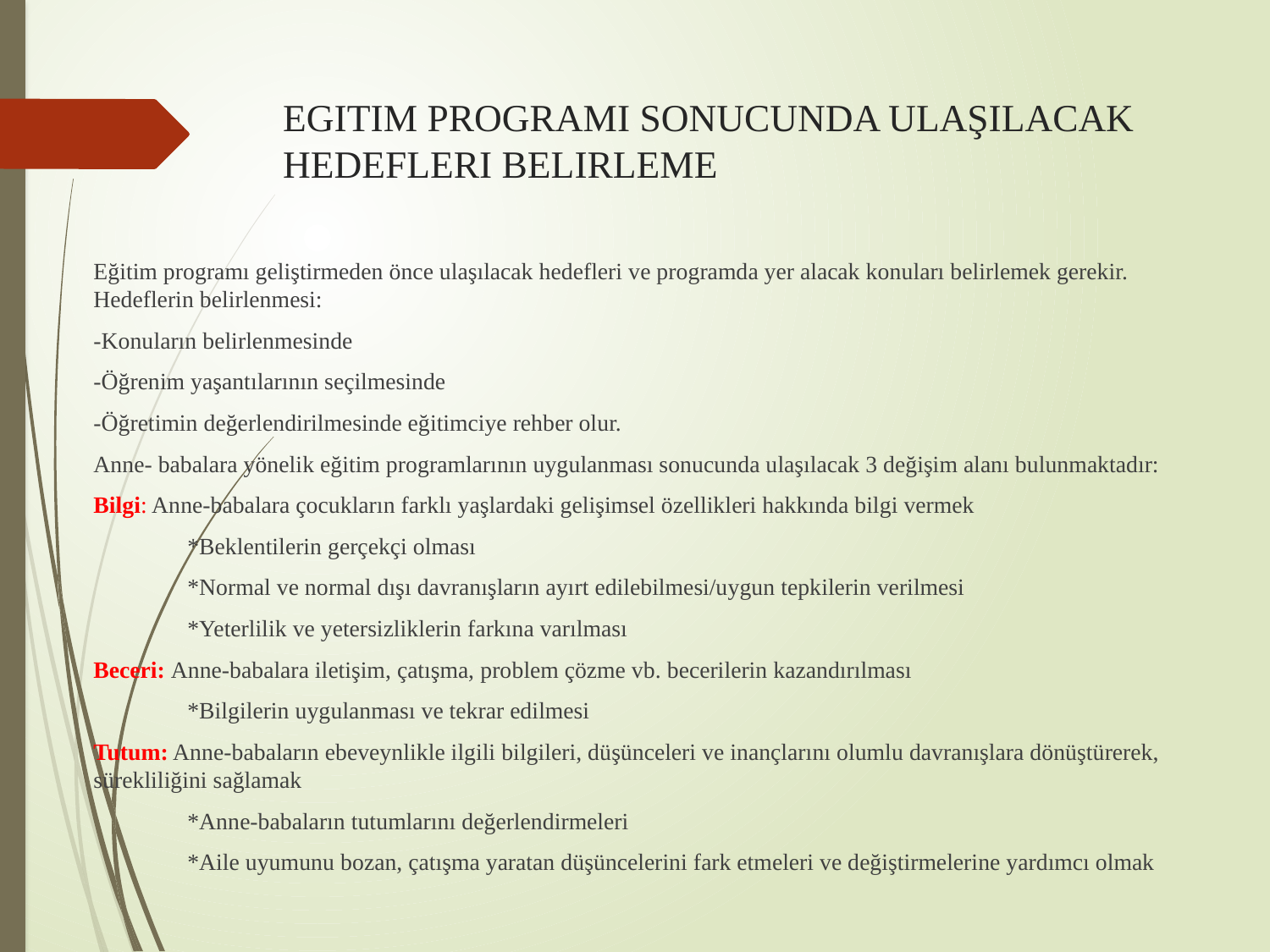

# EGITIM PROGRAMI SONUCUNDA ULAŞILACAK HEDEFLERI BELIRLEME
Eğitim programı geliştirmeden önce ulaşılacak hedefleri ve programda yer alacak konuları belirlemek gerekir. Hedeflerin belirlenmesi:
-Konuların belirlenmesinde
-Öğrenim yaşantılarının seçilmesinde
-Öğretimin değerlendirilmesinde eğitimciye rehber olur.
Anne- babalara yönelik eğitim programlarının uygulanması sonucunda ulaşılacak 3 değişim alanı bulunmaktadır:
Bilgi: Anne-babalara çocukların farklı yaşlardaki gelişimsel özellikleri hakkında bilgi vermek
	*Beklentilerin gerçekçi olması
		*Normal ve normal dışı davranışların ayırt edilebilmesi/uygun tepkilerin verilmesi
			*Yeterlilik ve yetersizliklerin farkına varılması
Beceri: Anne-babalara iletişim, çatışma, problem çözme vb. becerilerin kazandırılması
	*Bilgilerin uygulanması ve tekrar edilmesi
Tutum: Anne-babaların ebeveynlikle ilgili bilgileri, düşünceleri ve inançlarını olumlu davranışlara dönüştürerek, sürekliliğini sağlamak
	*Anne-babaların tutumlarını değerlendirmeleri
	*Aile uyumunu bozan, çatışma yaratan düşüncelerini fark etmeleri ve değiştirmelerine yardımcı olmak